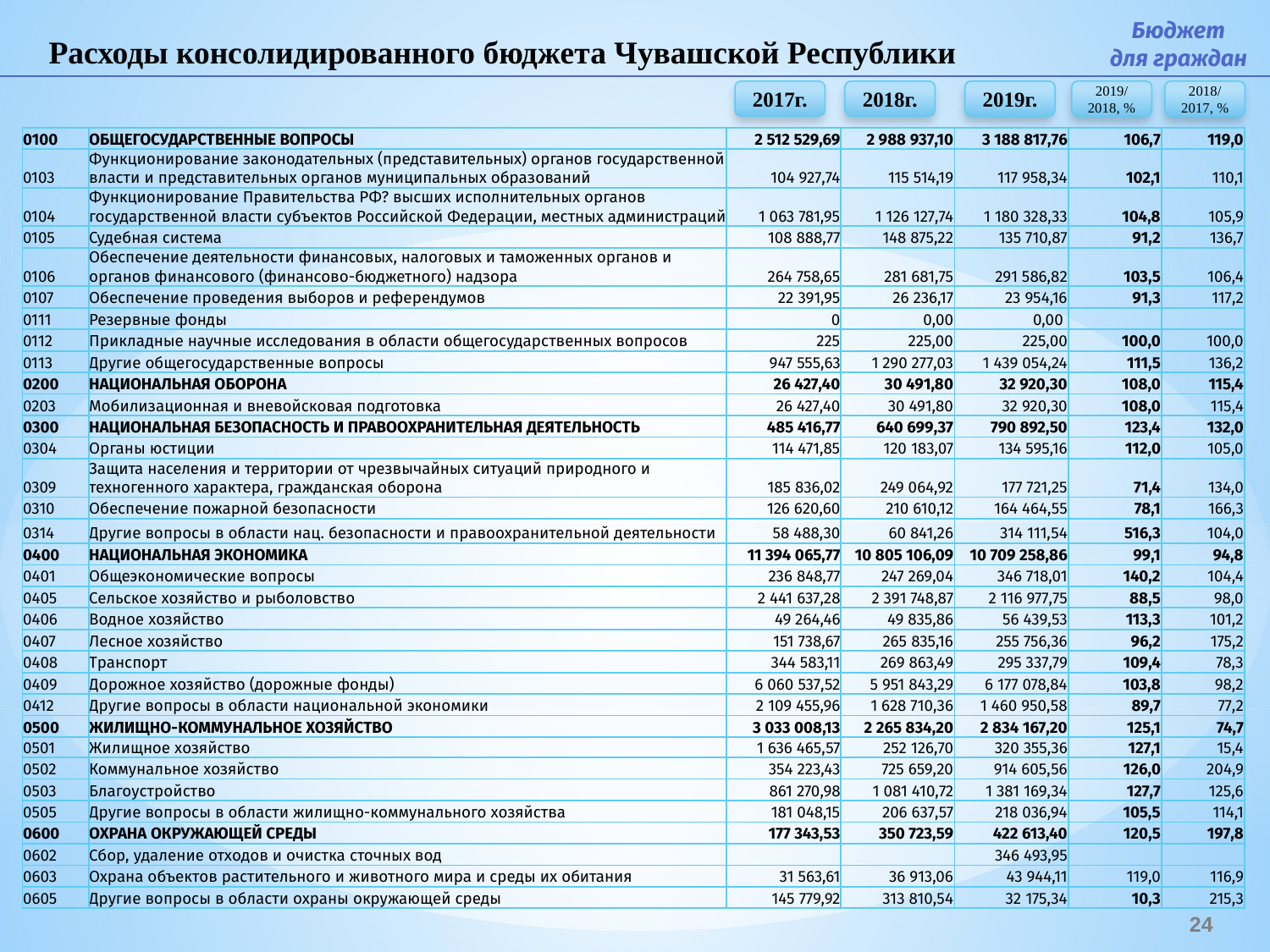

Бюджет
для граждан
Расходы консолидированного бюджета Чувашской Республики
2017г.
2018г.
2019г.
2019/ 2018, %
2018/ 2017, %
| 0100 | ОБЩЕГОСУДАРСТВЕННЫЕ ВОПРОСЫ | 2 512 529,69 | 2 988 937,10 | 3 188 817,76 | 106,7 | 119,0 |
| --- | --- | --- | --- | --- | --- | --- |
| 0103 | Функционирование законодательных (представительных) органов государственной власти и представительных органов муниципальных образований | 104 927,74 | 115 514,19 | 117 958,34 | 102,1 | 110,1 |
| 0104 | Функционирование Правительства РФ? высших исполнительных органов государственной власти субъектов Российской Федерации, местных администраций | 1 063 781,95 | 1 126 127,74 | 1 180 328,33 | 104,8 | 105,9 |
| 0105 | Судебная система | 108 888,77 | 148 875,22 | 135 710,87 | 91,2 | 136,7 |
| 0106 | Обеспечение деятельности финансовых, налоговых и таможенных органов и органов финансового (финансово-бюджетного) надзора | 264 758,65 | 281 681,75 | 291 586,82 | 103,5 | 106,4 |
| 0107 | Обеспечение проведения выборов и референдумов | 22 391,95 | 26 236,17 | 23 954,16 | 91,3 | 117,2 |
| 0111 | Резервные фонды | 0 | 0,00 | 0,00 |  |  |
| 0112 | Прикладные научные исследования в области общегосударственных вопросов | 225 | 225,00 | 225,00 | 100,0 | 100,0 |
| 0113 | Другие общегосударственные вопросы | 947 555,63 | 1 290 277,03 | 1 439 054,24 | 111,5 | 136,2 |
| 0200 | НАЦИОНАЛЬНАЯ ОБОРОНА | 26 427,40 | 30 491,80 | 32 920,30 | 108,0 | 115,4 |
| 0203 | Мобилизационная и вневойсковая подготовка | 26 427,40 | 30 491,80 | 32 920,30 | 108,0 | 115,4 |
| 0300 | НАЦИОНАЛЬНАЯ БЕЗОПАСНОСТЬ И ПРАВООХРАНИТЕЛЬНАЯ ДЕЯТЕЛЬНОСТЬ | 485 416,77 | 640 699,37 | 790 892,50 | 123,4 | 132,0 |
| 0304 | Органы юстиции | 114 471,85 | 120 183,07 | 134 595,16 | 112,0 | 105,0 |
| 0309 | Защита населения и территории от чрезвычайных ситуаций природного и техногенного характера, гражданская оборона | 185 836,02 | 249 064,92 | 177 721,25 | 71,4 | 134,0 |
| 0310 | Обеспечение пожарной безопасности | 126 620,60 | 210 610,12 | 164 464,55 | 78,1 | 166,3 |
| 0314 | Другие вопросы в области нац. безопасности и правоохранительной деятельности | 58 488,30 | 60 841,26 | 314 111,54 | 516,3 | 104,0 |
| 0400 | НАЦИОНАЛЬНАЯ ЭКОНОМИКА | 11 394 065,77 | 10 805 106,09 | 10 709 258,86 | 99,1 | 94,8 |
| 0401 | Общеэкономические вопросы | 236 848,77 | 247 269,04 | 346 718,01 | 140,2 | 104,4 |
| 0405 | Сельское хозяйство и рыболовство | 2 441 637,28 | 2 391 748,87 | 2 116 977,75 | 88,5 | 98,0 |
| 0406 | Водное хозяйство | 49 264,46 | 49 835,86 | 56 439,53 | 113,3 | 101,2 |
| 0407 | Лесное хозяйство | 151 738,67 | 265 835,16 | 255 756,36 | 96,2 | 175,2 |
| 0408 | Транспорт | 344 583,11 | 269 863,49 | 295 337,79 | 109,4 | 78,3 |
| 0409 | Дорожное хозяйство (дорожные фонды) | 6 060 537,52 | 5 951 843,29 | 6 177 078,84 | 103,8 | 98,2 |
| 0412 | Другие вопросы в области национальной экономики | 2 109 455,96 | 1 628 710,36 | 1 460 950,58 | 89,7 | 77,2 |
| 0500 | ЖИЛИЩНО-КОММУНАЛЬНОЕ ХОЗЯЙСТВО | 3 033 008,13 | 2 265 834,20 | 2 834 167,20 | 125,1 | 74,7 |
| 0501 | Жилищное хозяйство | 1 636 465,57 | 252 126,70 | 320 355,36 | 127,1 | 15,4 |
| 0502 | Коммунальное хозяйство | 354 223,43 | 725 659,20 | 914 605,56 | 126,0 | 204,9 |
| 0503 | Благоустройство | 861 270,98 | 1 081 410,72 | 1 381 169,34 | 127,7 | 125,6 |
| 0505 | Другие вопросы в области жилищно-коммунального хозяйства | 181 048,15 | 206 637,57 | 218 036,94 | 105,5 | 114,1 |
| 0600 | ОХРАНА ОКРУЖАЮЩЕЙ СРЕДЫ | 177 343,53 | 350 723,59 | 422 613,40 | 120,5 | 197,8 |
| 0602 | Сбор, удаление отходов и очистка сточных вод |  |  | 346 493,95 |  |  |
| 0603 | Охрана объектов растительного и животного мира и среды их обитания | 31 563,61 | 36 913,06 | 43 944,11 | 119,0 | 116,9 |
| 0605 | Другие вопросы в области охраны окружающей среды | 145 779,92 | 313 810,54 | 32 175,34 | 10,3 | 215,3 |
24